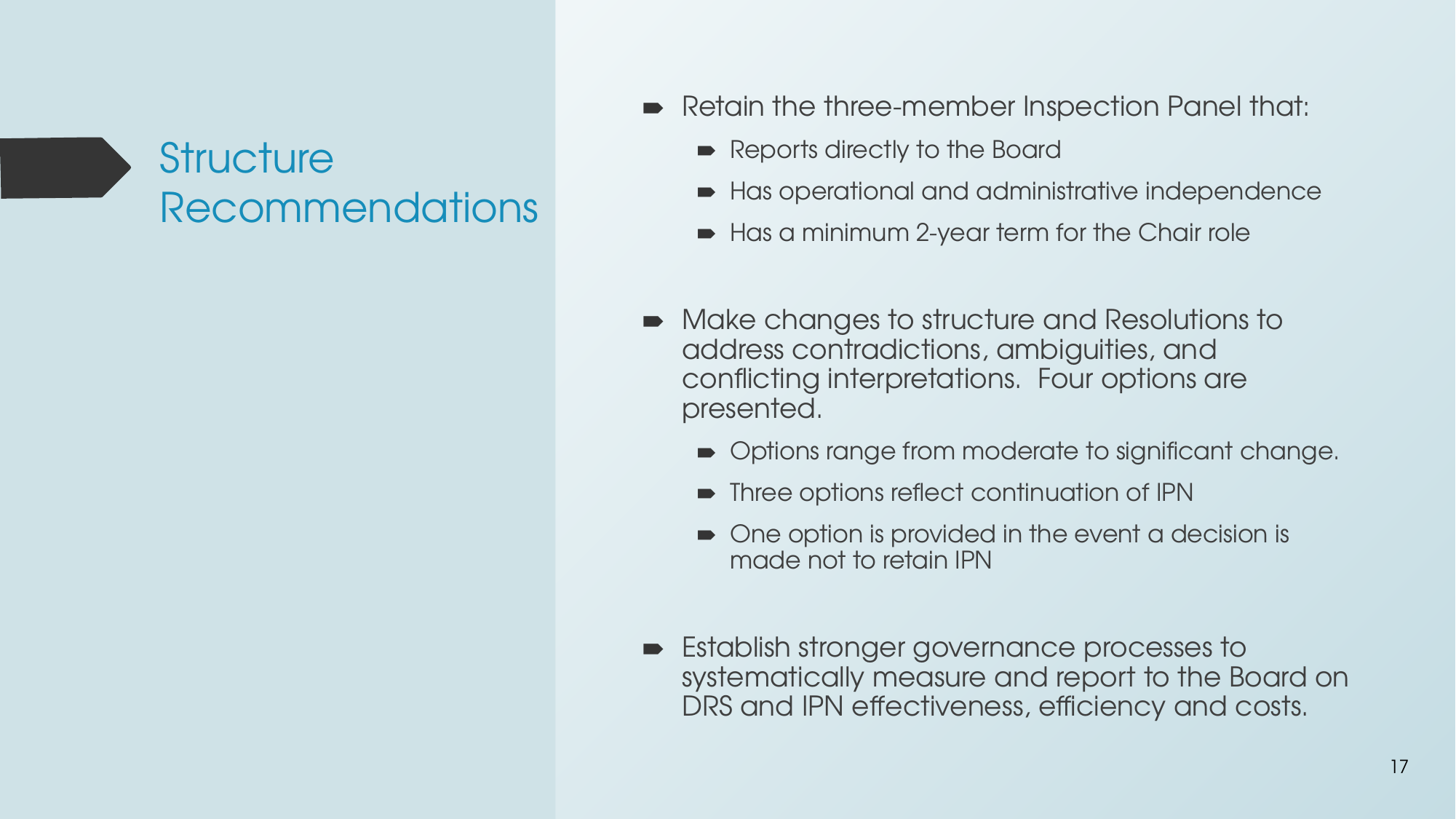

Retain the three-member Inspection Panel that:
Reports directly to the Board
Has operational and administrative independence
Has a minimum 2-year term for the Chair role

Make changes to structure and Resolutions to address contradictions, ambiguities, and conflicting interpretations.  Four options are presented.
Options range from moderate to significant change.
Three options reflect continuation of IPN
One option is provided in the event a decision is made not to retain IPN

Establish stronger governance processes to systematically measure and report to the Board on DRS and IPN effectiveness, efficiency and costs.
# Structure Recommendations

17